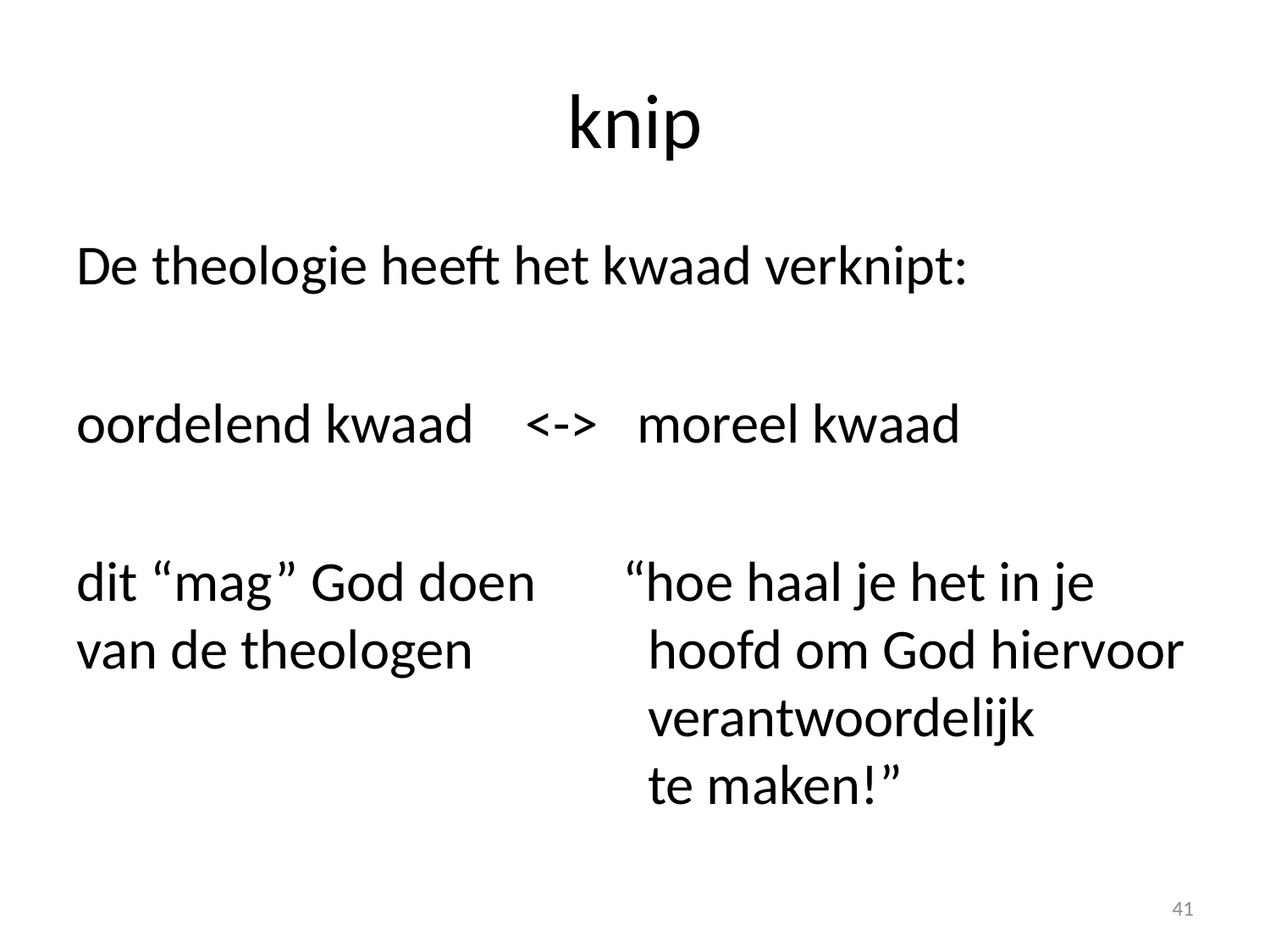

# knip
De theologie heeft het kwaad verknipt:

oordelend kwaad    <->   moreel kwaad

dit “mag” God doen	   “hoe haal je het in je
van de theologen	     hoofd om God hiervoor
				     verantwoordelijk 						     te maken!”
41